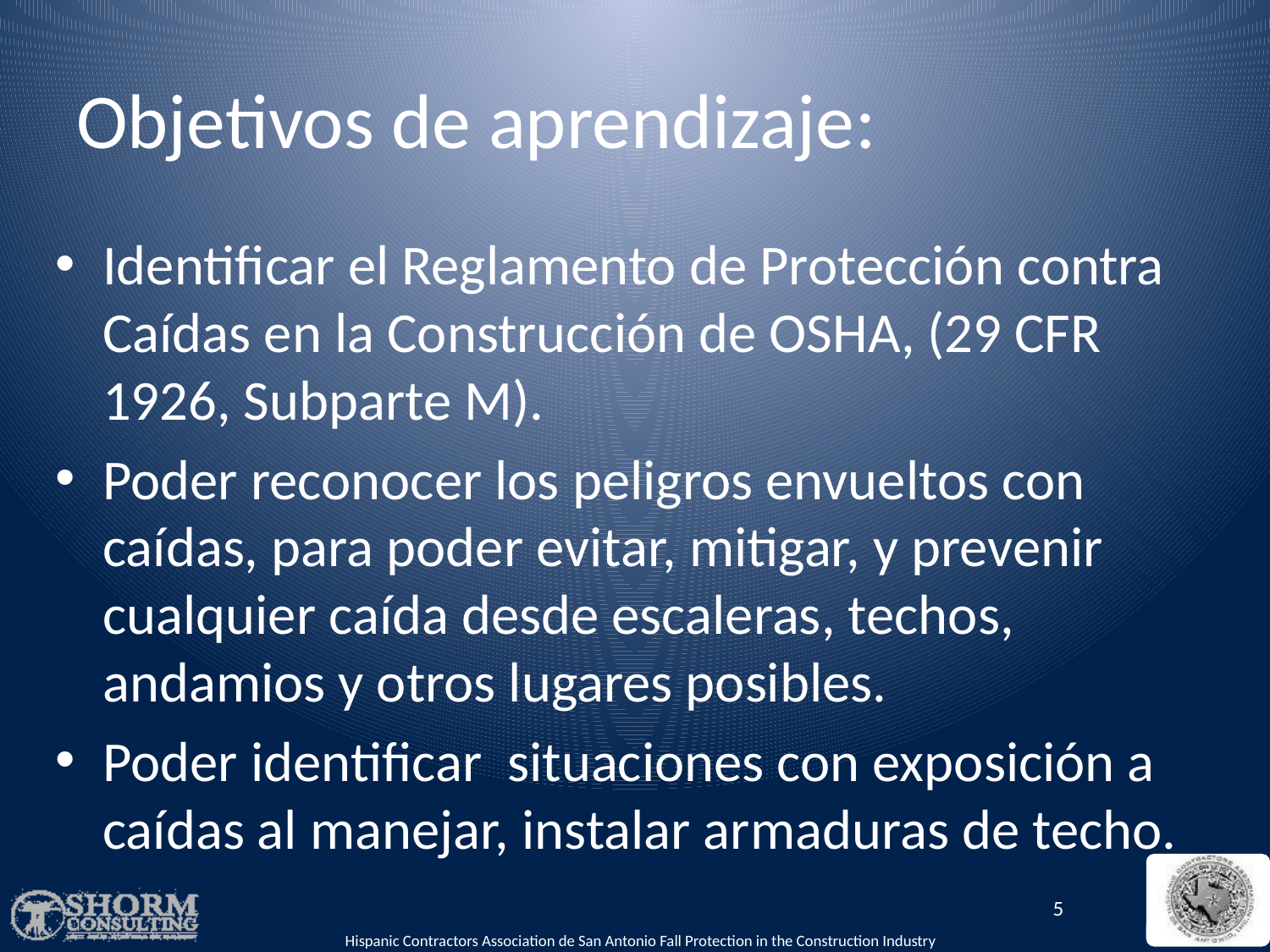

# Objetivos de aprendizaje:
Identificar el Reglamento de Protección contra Caídas en la Construcción de OSHA, (29 CFR 1926, Subparte M).
Poder reconocer los peligros envueltos con caídas, para poder evitar, mitigar, y prevenir cualquier caída desde escaleras, techos, andamios y otros lugares posibles.
Poder identificar  situaciones con exposición a caídas al manejar, instalar armaduras de techo.
5
Hispanic Contractors Association de San Antonio Fall Protection in the Construction Industry